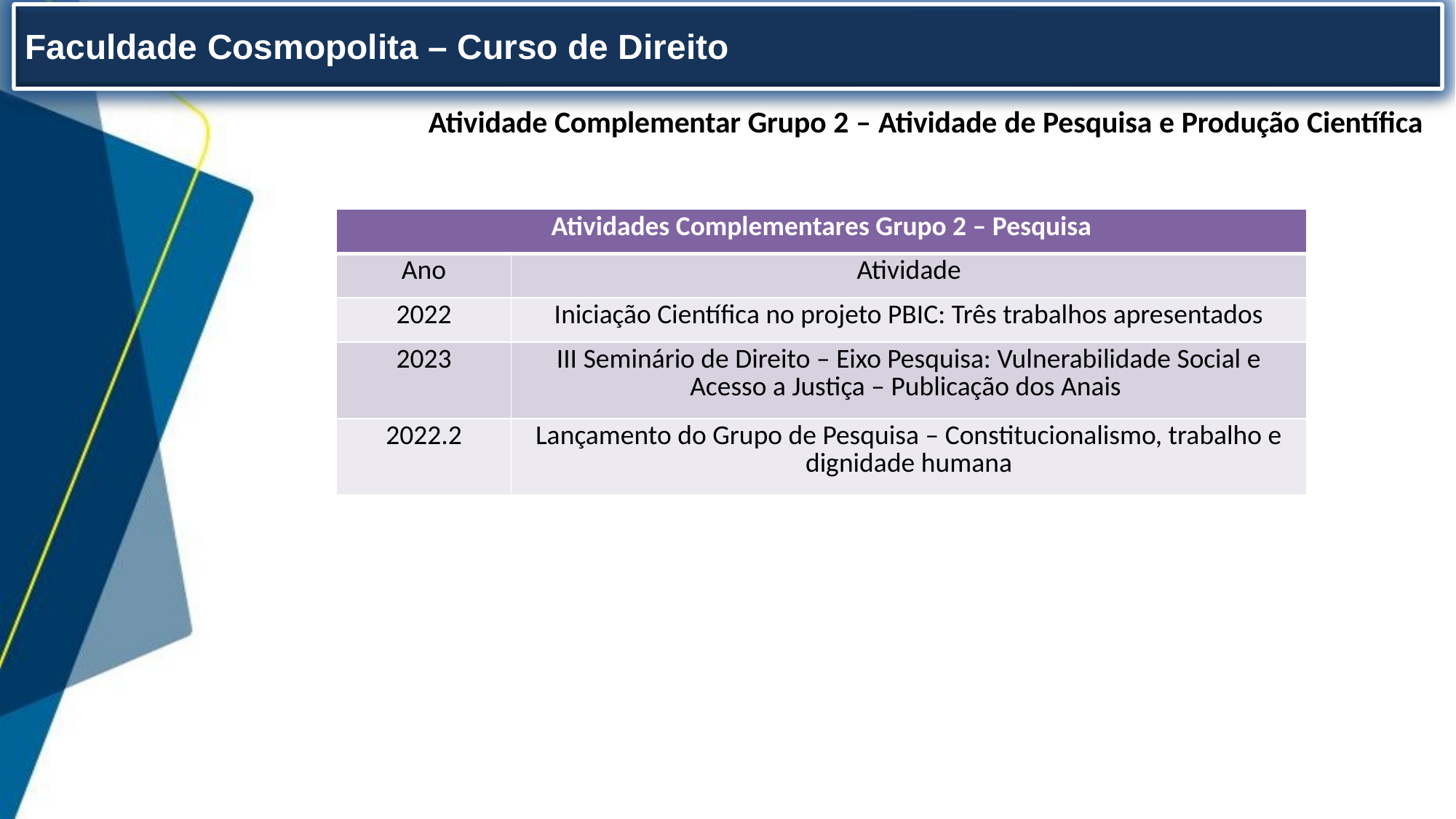

Faculdade Cosmopolita – Curso de Direito
Atividade Complementar Grupo 2 – Atividade de Pesquisa e Produção Científica
| Atividades Complementares Grupo 2 – Pesquisa |  |
| --- | --- |
| Ano | Atividade |
| 2022 | Iniciação Científica no projeto PBIC: Três trabalhos apresentados |
| 2023 | III Seminário de Direito – Eixo Pesquisa: Vulnerabilidade Social e Acesso a Justiça – Publicação dos Anais |
| 2022.2 | Lançamento do Grupo de Pesquisa – Constitucionalismo, trabalho e dignidade humana |